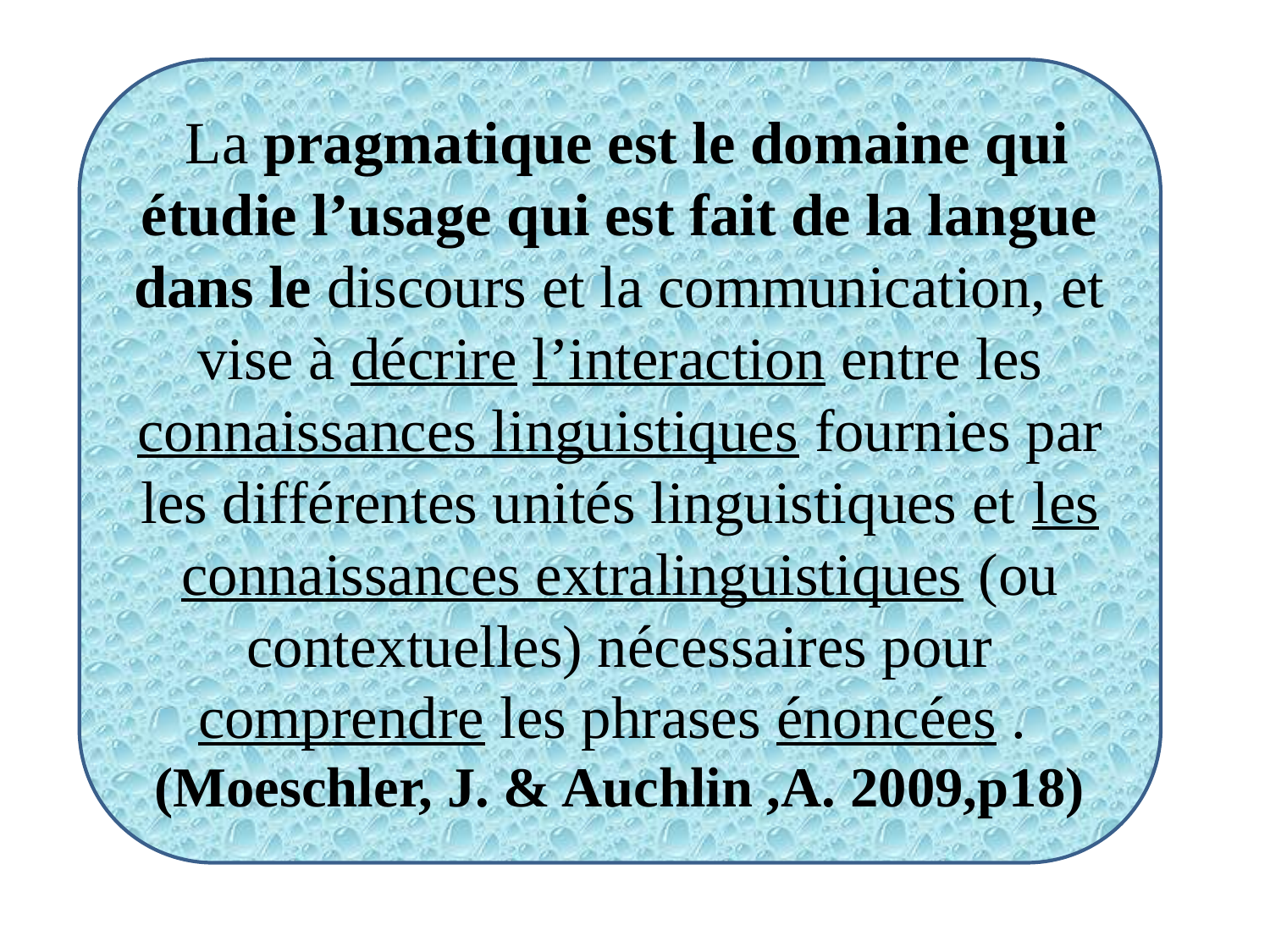

#
 La pragmatique est le domaine qui étudie l’usage qui est fait de la langue dans le discours et la communication, et vise à décrire l’interaction entre les connaissances linguistiques fournies par les différentes unités linguistiques et les connaissances extralinguistiques (ou contextuelles) nécessaires pour comprendre les phrases énoncées .
(Moeschler, J. & Auchlin ,A. 2009,p18)